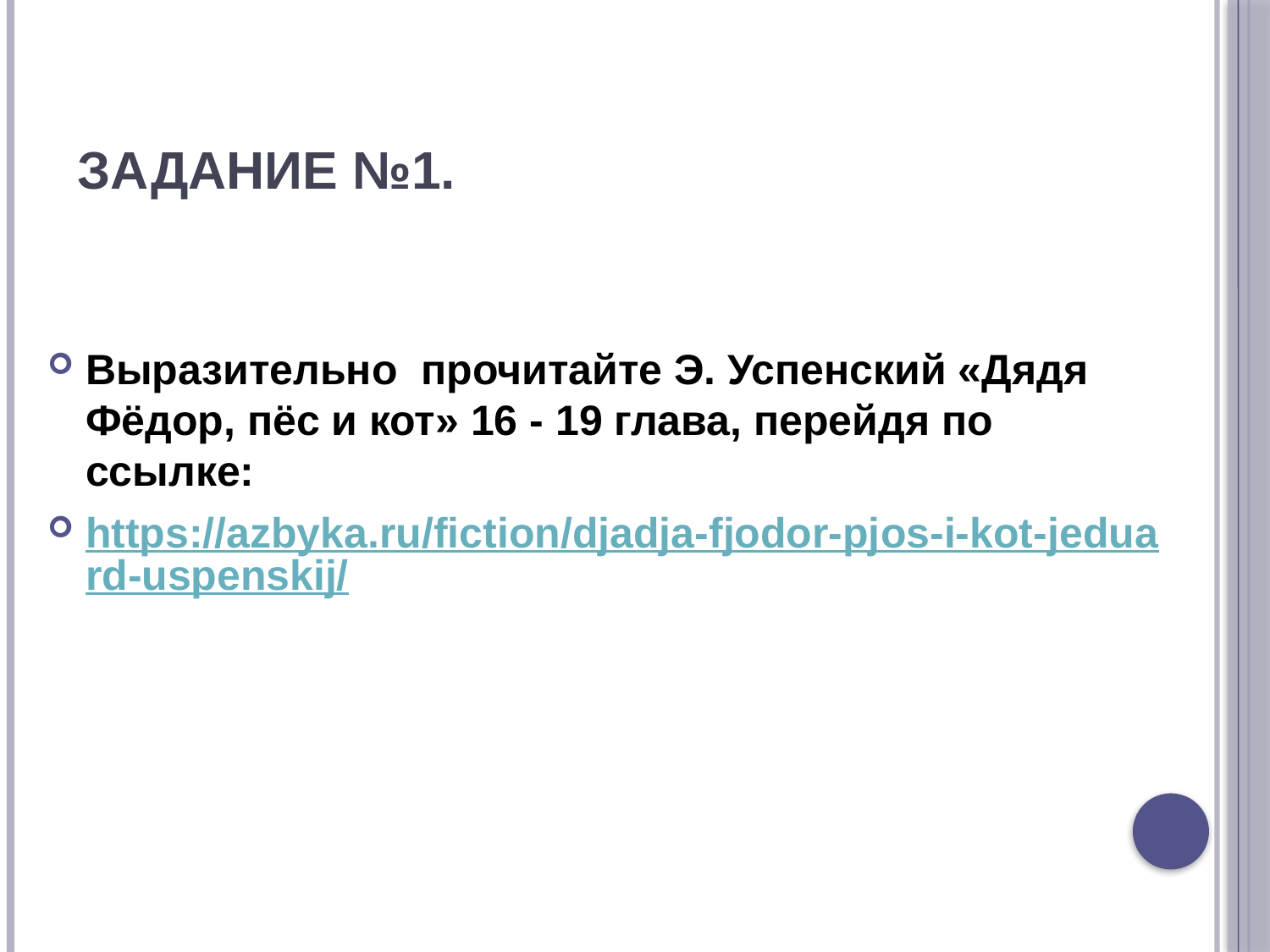

# Задание №1.
Выразительно  прочитайте Э. Успенский «Дядя Фёдор, пёс и кот» 16 - 19 глава, перейдя по ссылке:
https://azbyka.ru/fiction/djadja-fjodor-pjos-i-kot-jeduard-uspenskij/